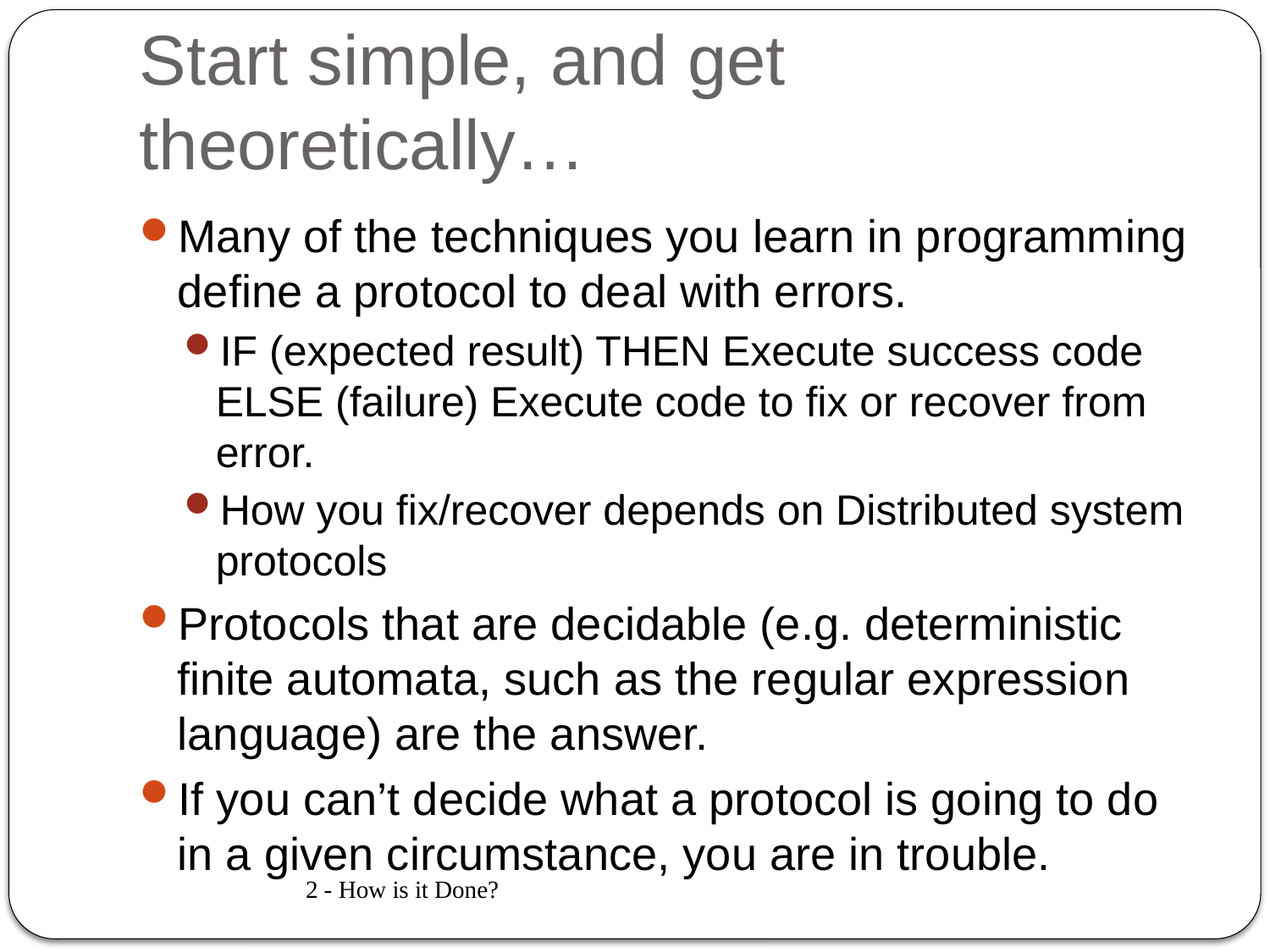

# Start simple, and get theoretically…
Many of the techniques you learn in programming define a protocol to deal with errors.
IF (expected result) THEN Execute success code
ELSE (failure) Execute code to fix or recover from error.
How you fix/recover depends on Distributed system protocols
Protocols that are decidable (e.g. deterministic finite automata, such as the regular expression language) are the answer.
If you can’t decide what a protocol is going to do in a given circumstance, you are in trouble.
2 - How is it Done?